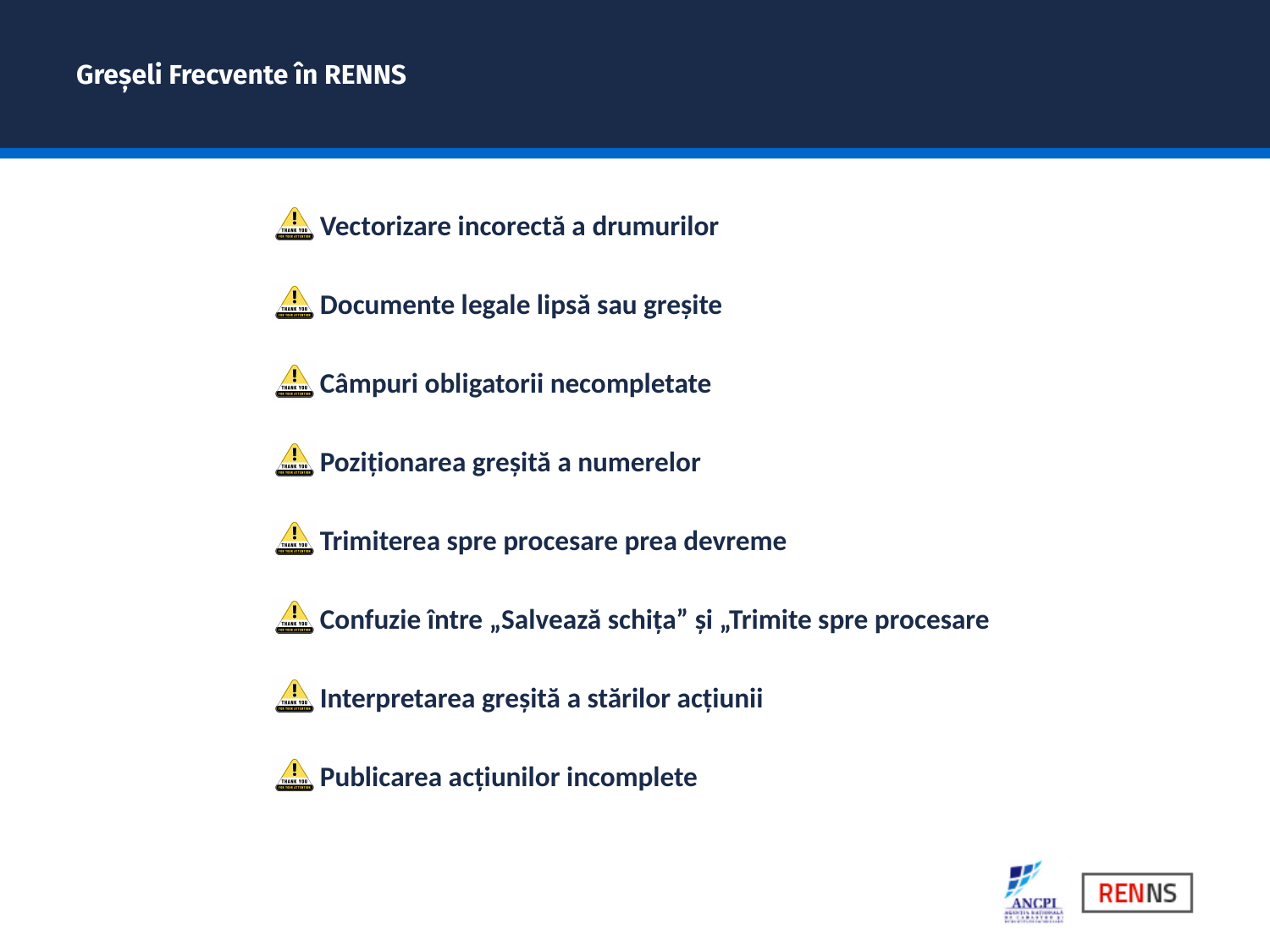

# Greșeli Frecvente în RENNS
Vectorizare incorectă a drumurilor

Documente legale lipsă sau greșite

Câmpuri obligatorii necompletate

Poziționarea greșită a numerelor

Trimiterea spre procesare prea devreme

Confuzie între „Salvează schița” și „Trimite spre procesare

Interpretarea greșită a stărilor acțiunii

Publicarea acțiunilor incomplete